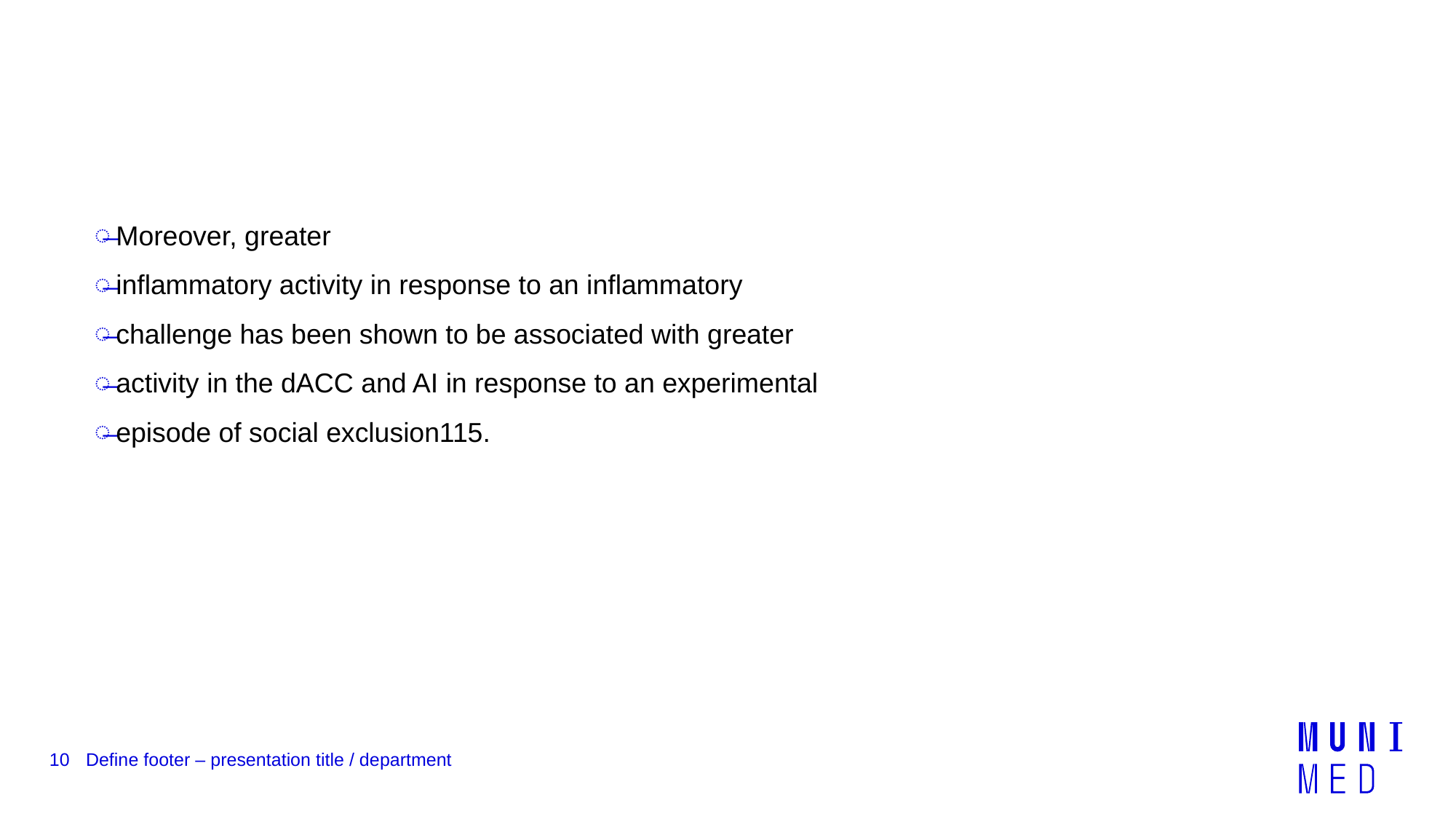

#
Moreover, greater
inflammatory activity in response to an inflammatory
challenge has been shown to be associated with greater
activity in the dACC and AI in response to an experimental
episode of social exclusion115.
10
Define footer – presentation title / department